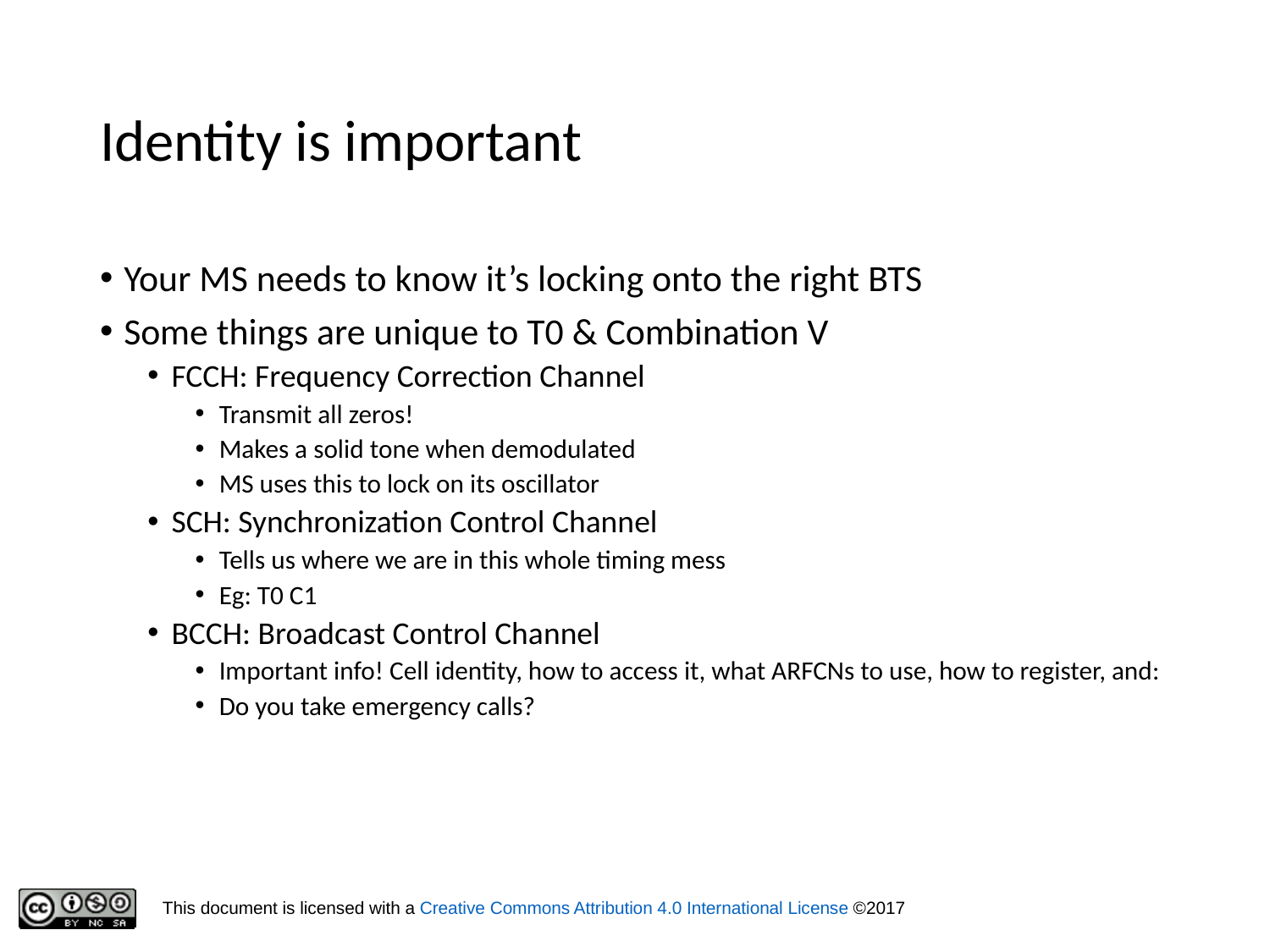

# Identity is important
Your MS needs to know it’s locking onto the right BTS
Some things are unique to T0 & Combination V
FCCH: Frequency Correction Channel
Transmit all zeros!
Makes a solid tone when demodulated
MS uses this to lock on its oscillator
SCH: Synchronization Control Channel
Tells us where we are in this whole timing mess
Eg: T0 C1
BCCH: Broadcast Control Channel
Important info! Cell identity, how to access it, what ARFCNs to use, how to register, and:
Do you take emergency calls?